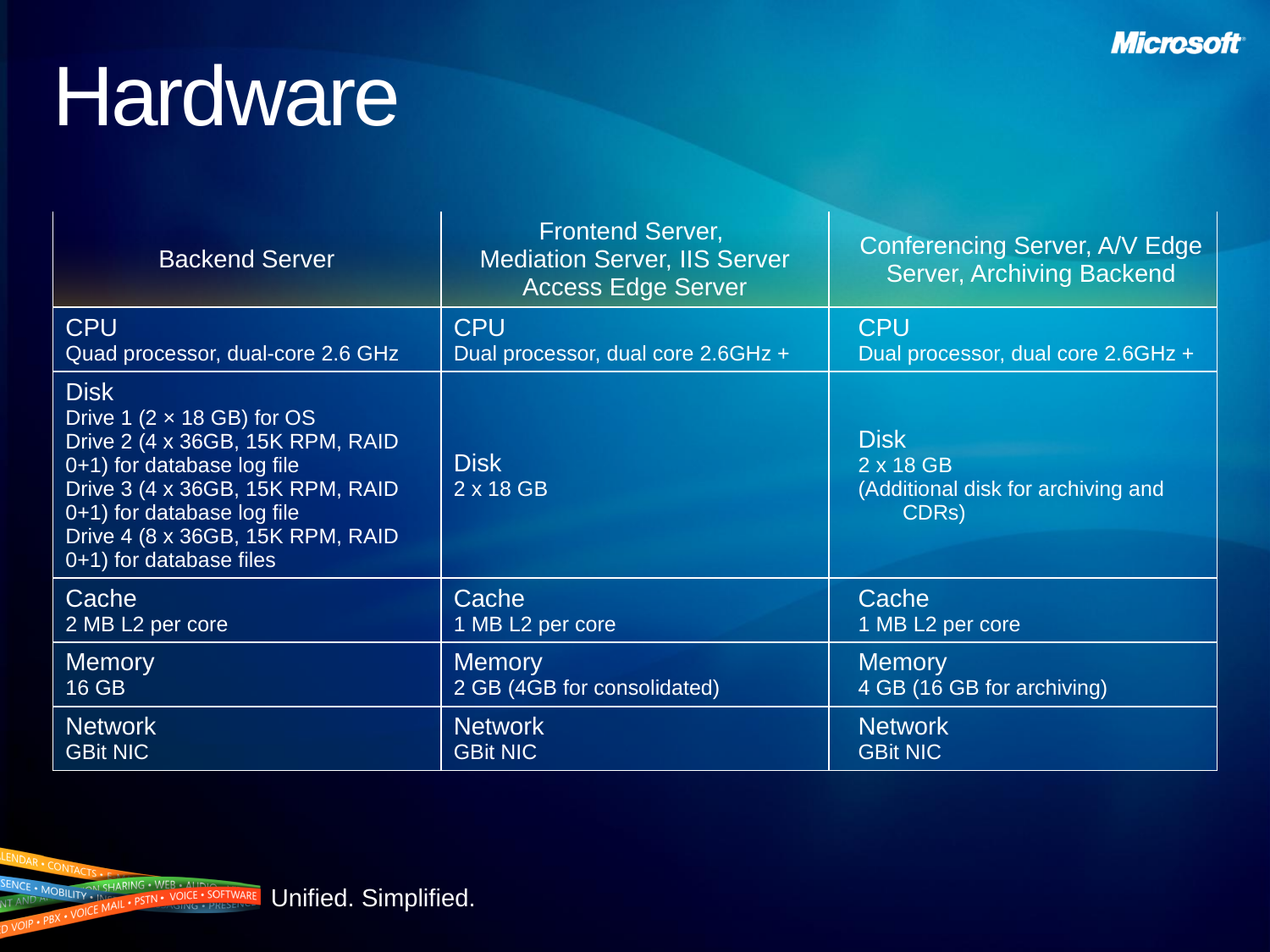

# Hardware
| Backend Server | Frontend Server, Mediation Server, IIS Server Access Edge Server | Conferencing Server, A/V Edge Server, Archiving Backend |
| --- | --- | --- |
| CPU Quad processor, dual-core 2.6 GHz | CPU Dual processor, dual core 2.6GHz + | CPU Dual processor, dual core 2.6GHz + |
| Disk Drive 1 (2 × 18 GB) for OS Drive 2 (4 x 36GB, 15K RPM, RAID 0+1) for database log file Drive 3 (4 x 36GB, 15K RPM, RAID 0+1) for database log file Drive 4 (8 x 36GB, 15K RPM, RAID 0+1) for database files | Disk 2 x 18 GB | Disk 2 x 18 GB  (Additional disk for archiving and CDRs) |
| Cache 2 MB L2 per core | Cache 1 MB L2 per core | Cache 1 MB L2 per core |
| Memory 16 GB | Memory 2 GB (4GB for consolidated) | Memory 4 GB (16 GB for archiving) |
| Network GBit NIC | Network GBit NIC | Network GBit NIC |